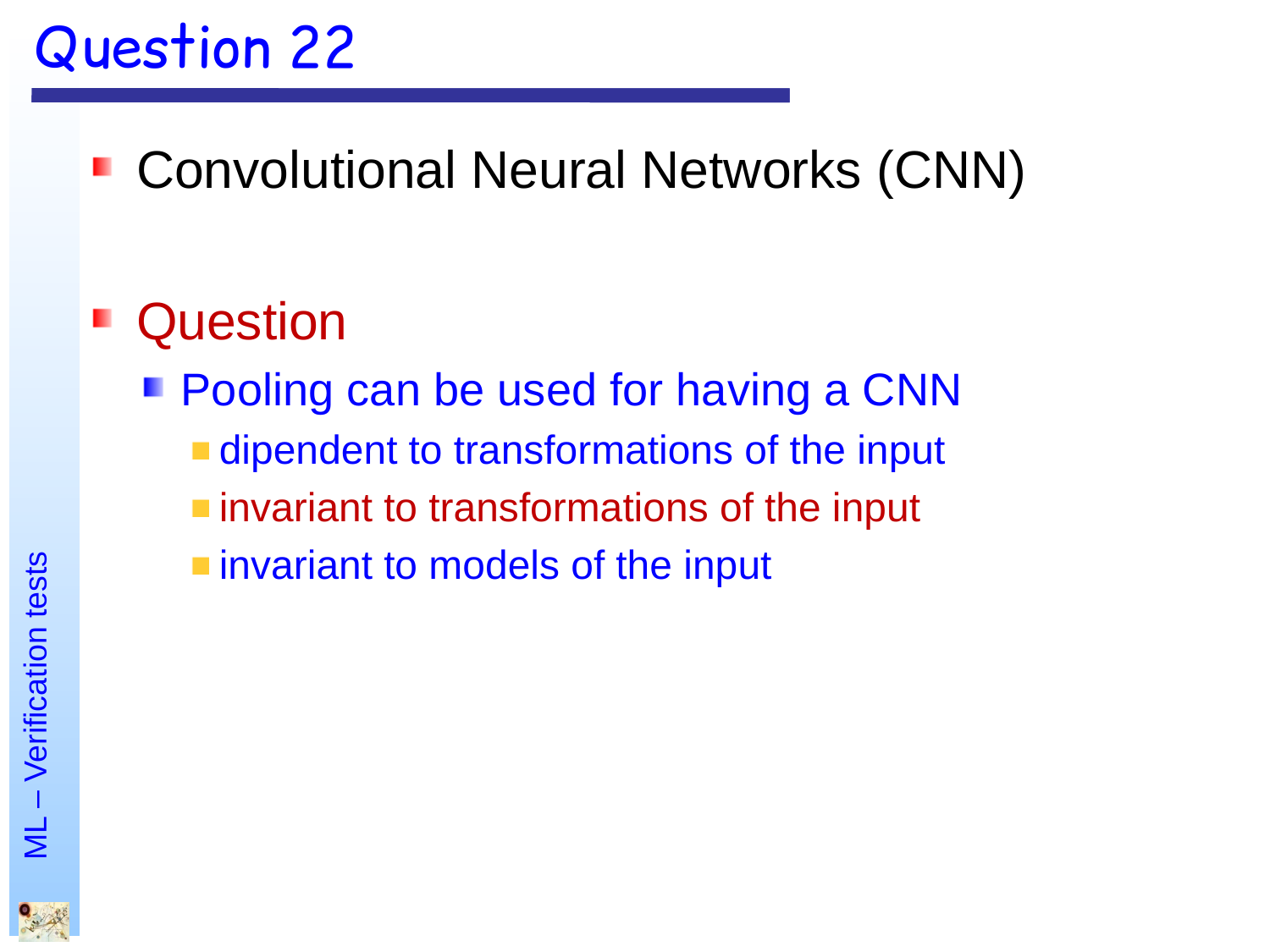

# Question 22

Convolutional Neural Networks (CNN)

Question
Pooling can be used for having a CNN
dipendent to transformations of the input
invariant to transformations of the input
invariant to models of the input